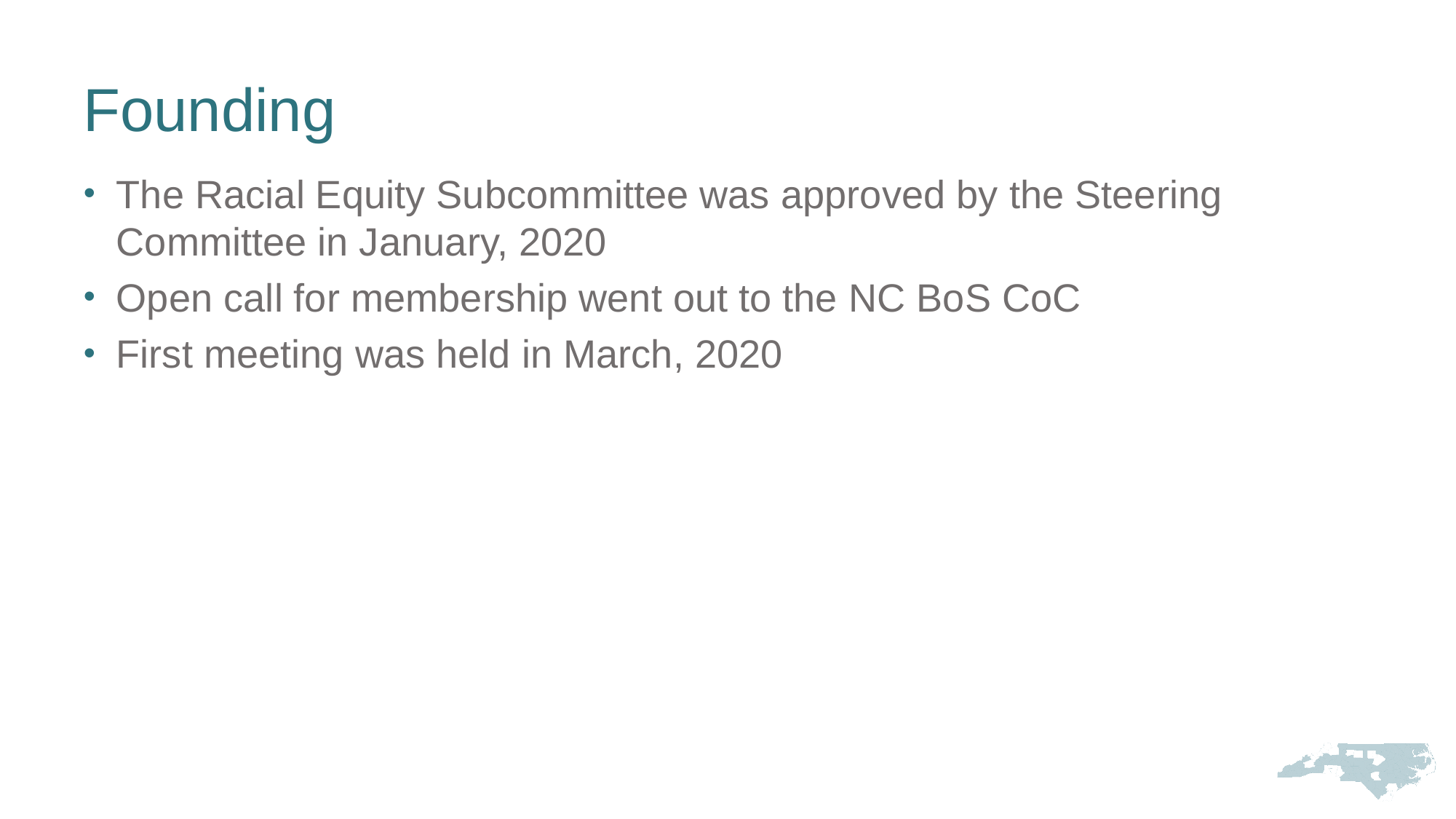

# Founding
The Racial Equity Subcommittee was approved by the Steering Committee in January, 2020
Open call for membership went out to the NC BoS CoC
First meeting was held in March, 2020